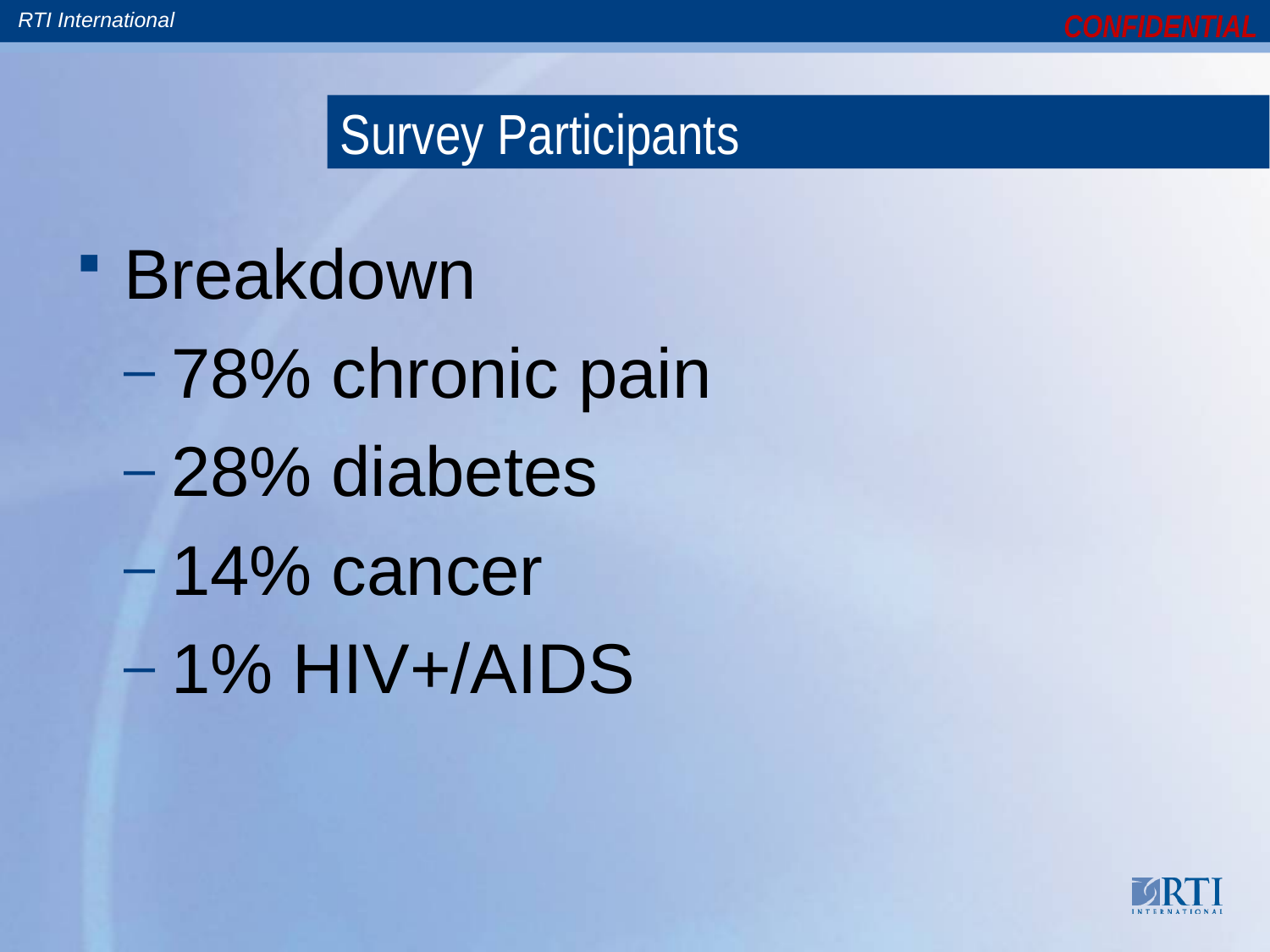

# Survey Participants
Breakdown
78% chronic pain
28% diabetes
14% cancer
1% HIV+/AIDS